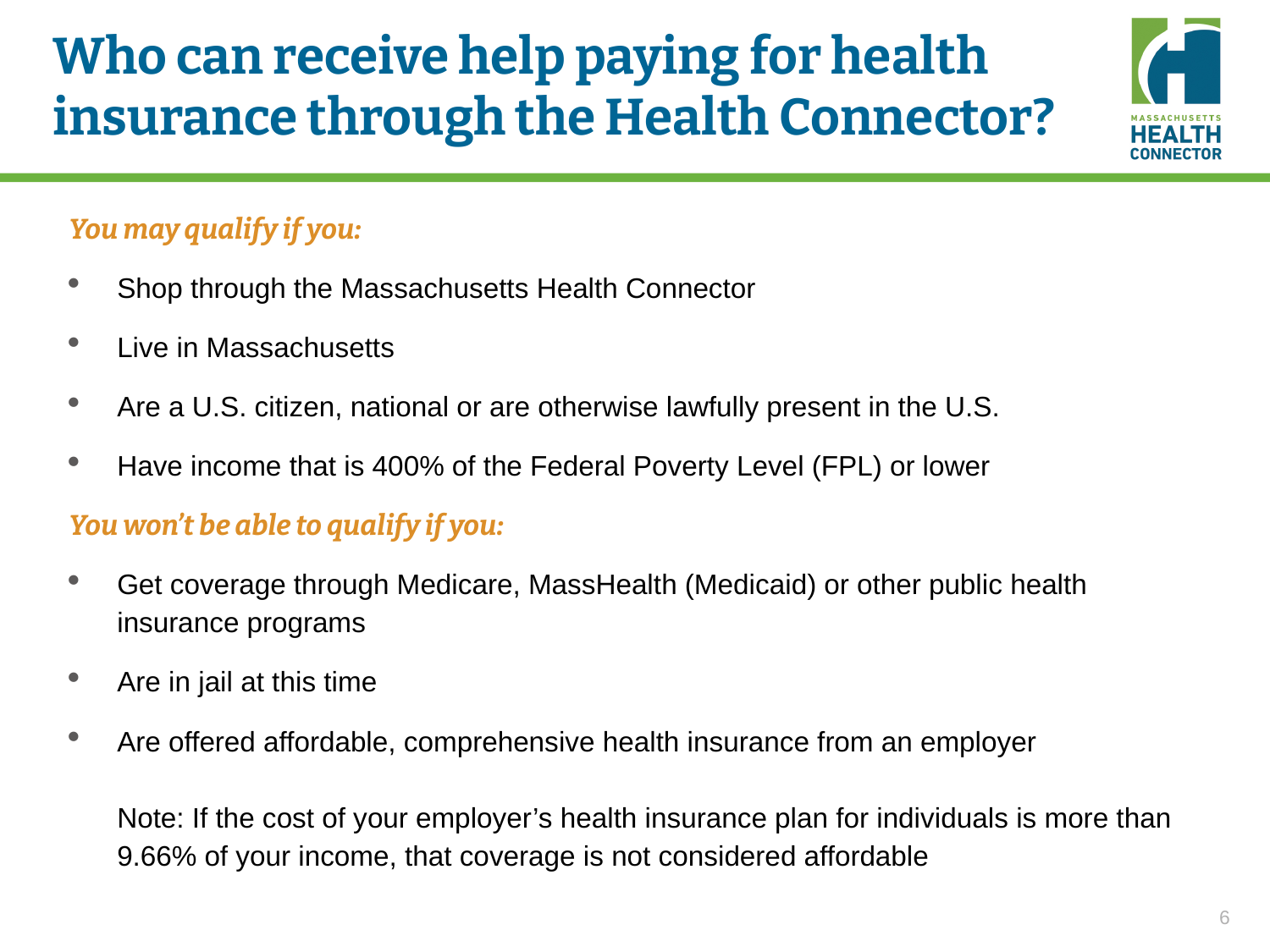

# Who can receive help paying for health insurance through the Health Connector?
You may qualify if you:
Shop through the Massachusetts Health Connector
Live in Massachusetts
Are a U.S. citizen, national or are otherwise lawfully present in the U.S.
Have income that is 400% of the Federal Poverty Level (FPL) or lower
You won’t be able to qualify if you:
Get coverage through Medicare, MassHealth (Medicaid) or other public health insurance programs
Are in jail at this time
Are offered affordable, comprehensive health insurance from an employer
Note: If the cost of your employer’s health insurance plan for individuals is more than 9.66% of your income, that coverage is not considered affordable

6